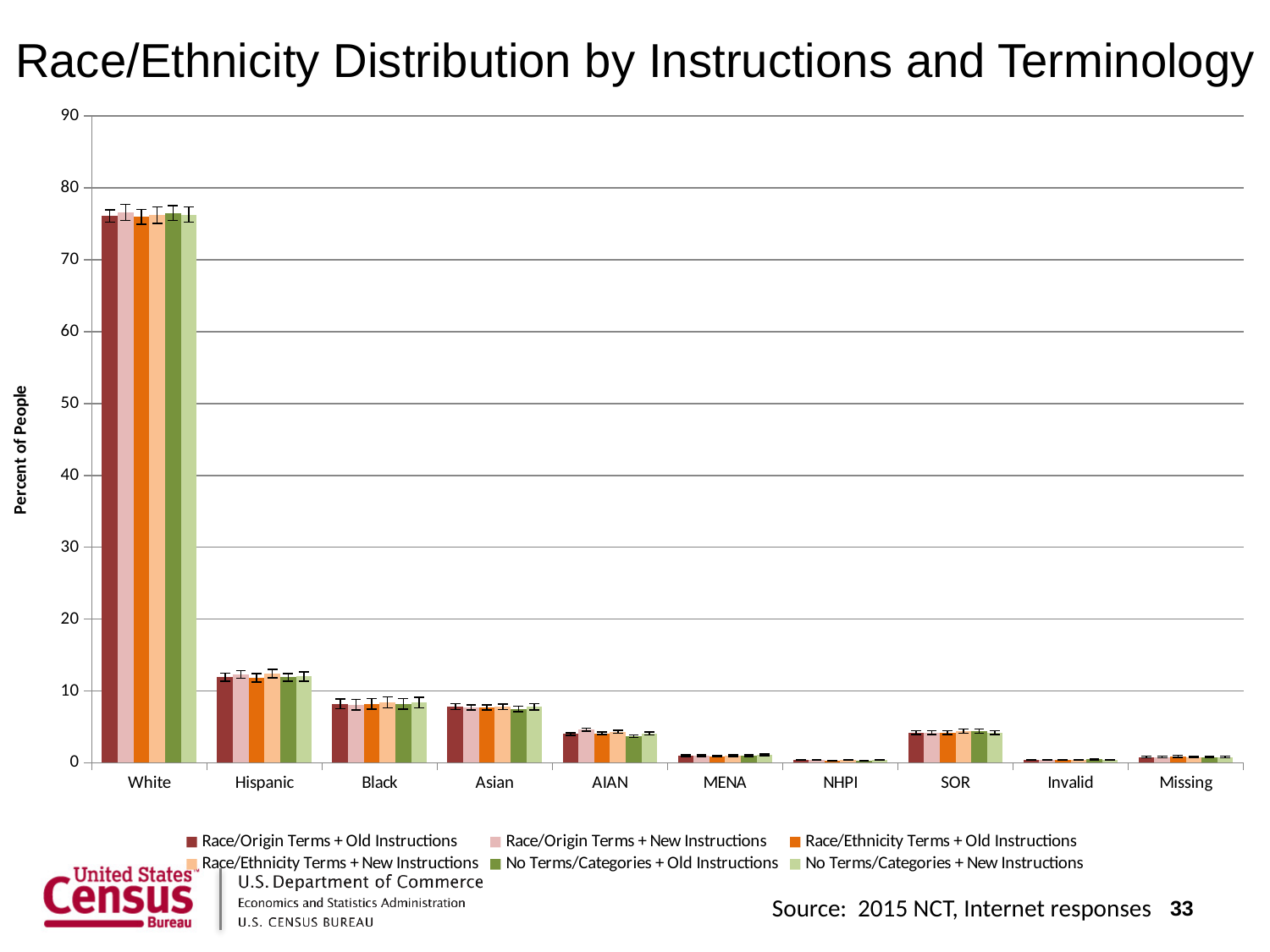

# Race/Ethnicity Distribution by Instructions and Terminology

### Chart

| Category | Race/Origin Terms + | Race/Origin Terms + | Race/Ethnicity Terms + | Race/Ethnicity Terms + | No Terms/Categories + | No Terms/Categories + |
|---|---|---|---|---|---|---|
| White | 76.1 | 76.6 | 76.0 | 76.2 | 76.5 | 76.3 |
| Hispanic | 11.899999999999999 | 12.3 | 11.799999999999999 | 12.4 | 11.899999999999999 | 12.0 |
| Black | 8.200000000000001 | 8.1 | 8.200000000000001 | 8.4 | 8.200000000000001 | 8.4 |
| Asian | 7.8 | 7.7 | 7.7 | 7.8 | 7.5 | 7.8 |
| AIAN | 4.0 | 4.6 | 4.1000000000000005 | 4.3 | 3.6999999999999997 | 4.1000000000000005 |
| MENA | 1.0 | 1.0 | 0.8999999999999999 | 1.0 | 1.0 | 1.0999999999999999 |
| NHPI | 0.4 | 0.4 | 0.3 | 0.4 | 0.3 | 0.4 |
| SOR | 4.2 | 4.2 | 4.2 | 4.3999999999999995 | 4.3999999999999995 | 4.2 |
| Invalid | 0.4 | 0.4 | 0.4 | 0.4 | 0.5 | 0.4 |
| Missing | 0.8 | 0.8 | 0.8999999999999999 | 0.8 | 0.8 | 0.8 |
33
Source:  2015 NCT, Internet responses